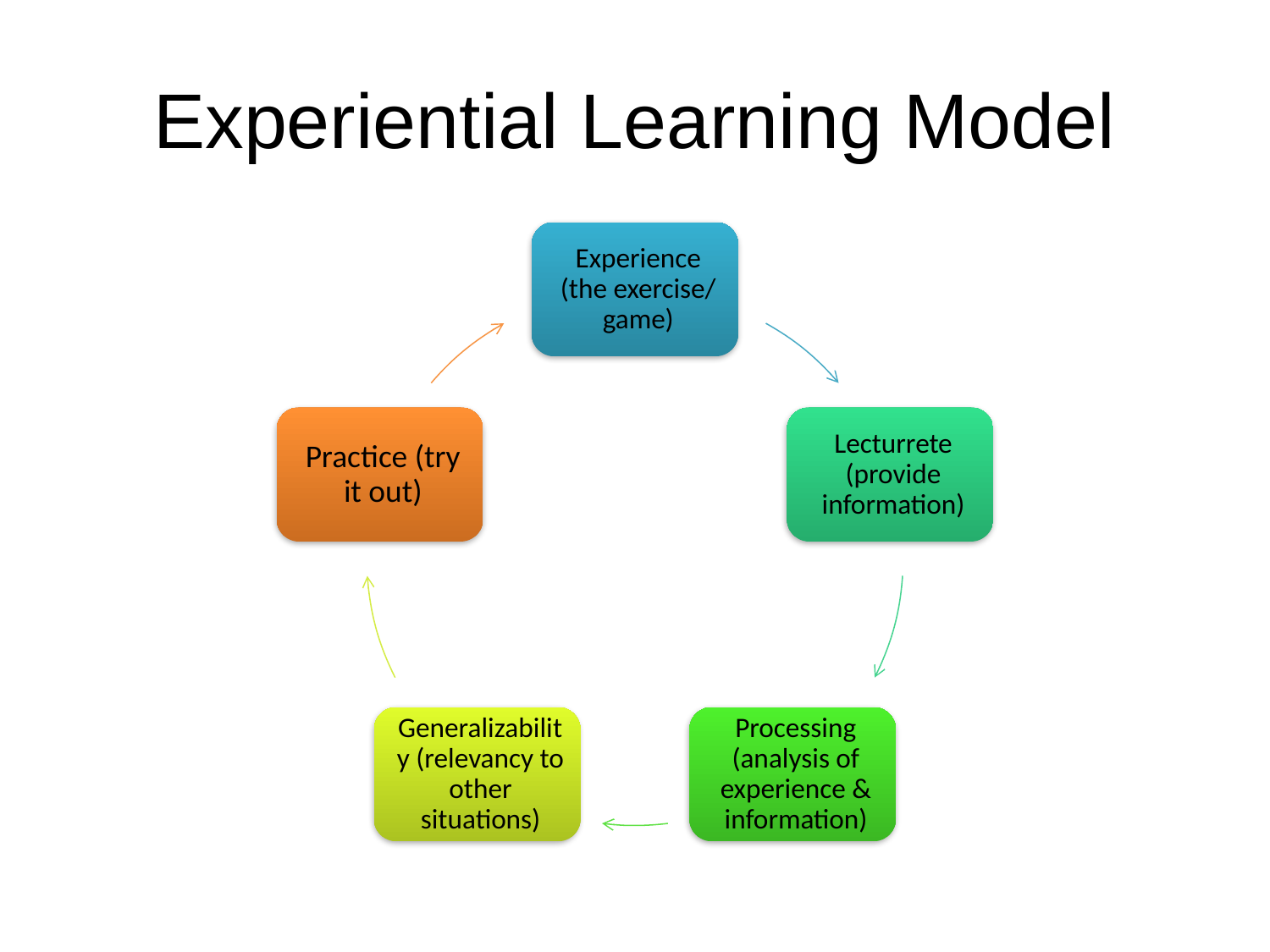

# Experiential Learning Model
Experience (the exercise/ game)
Lecturrete (provide information)
Processing (analysis of experience & information)
Generalizability (relevancy to other situations)
Practice (try it out)